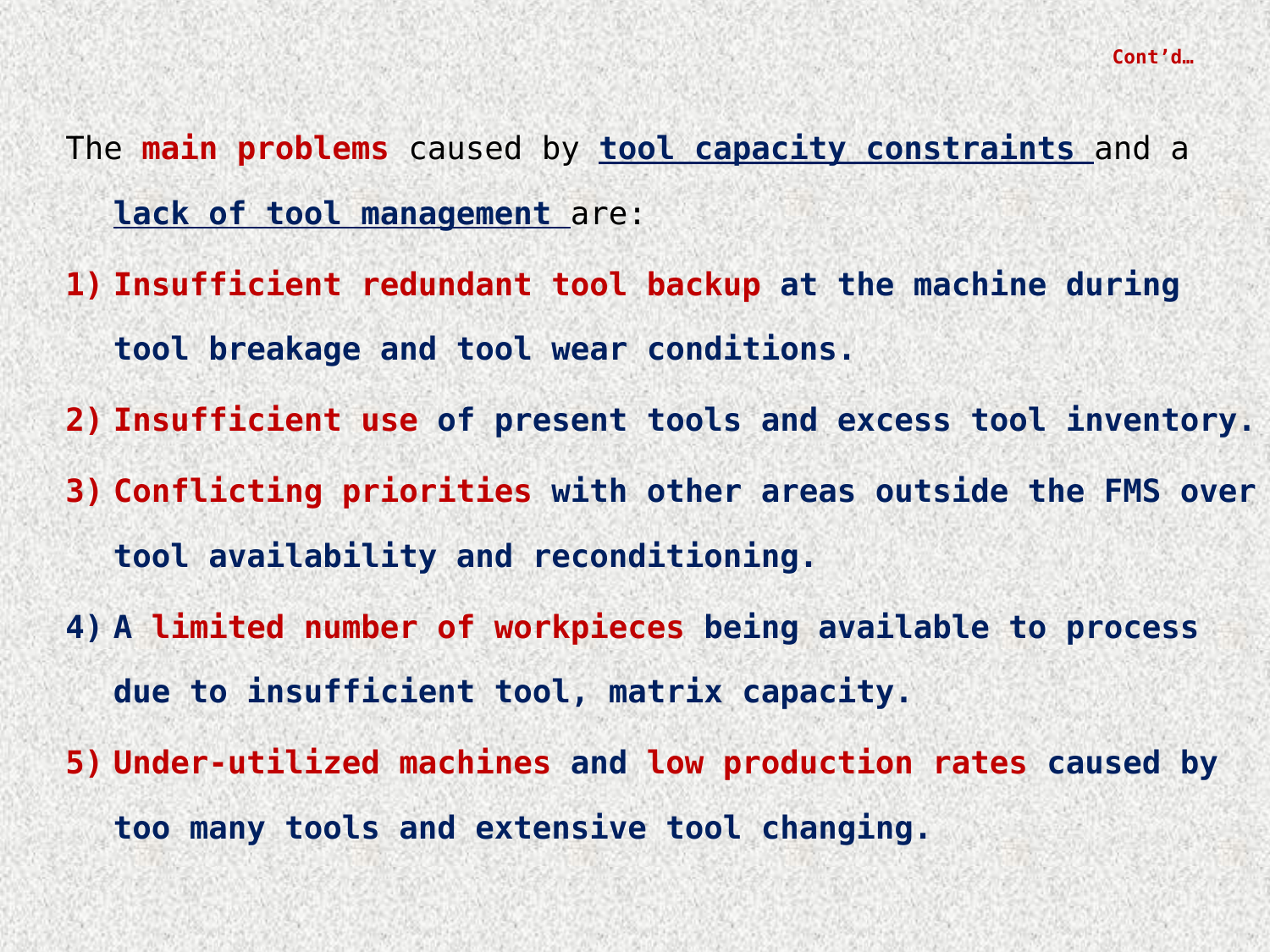

# Cont’d…
The main problems caused by tool capacity constraints and a lack of tool management are:
Insufficient redundant tool backup at the machine during tool breakage and tool wear conditions.
Insufficient use of present tools and excess tool inventory.
Conflicting priorities with other areas outside the FMS over tool availability and reconditioning.
A limited number of workpieces being available to process due to insufficient tool, matrix capacity.
Under-utilized machines and low production rates caused by too many tools and extensive tool changing.